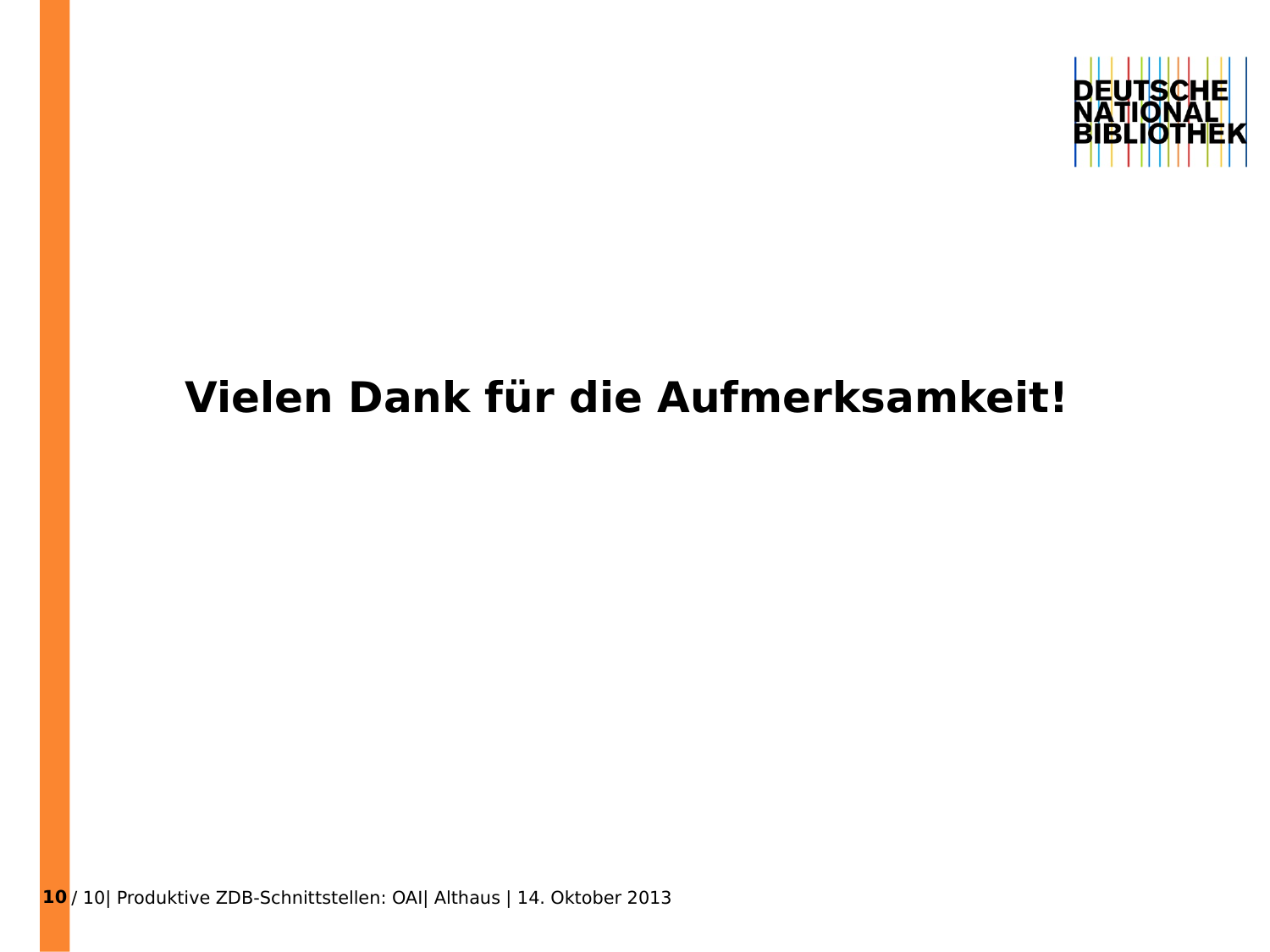

10
# Vielen Dank für die Aufmerksamkeit!
/ 10| Produktive ZDB-Schnittstellen: OAI| Althaus | 14. Oktober 2013